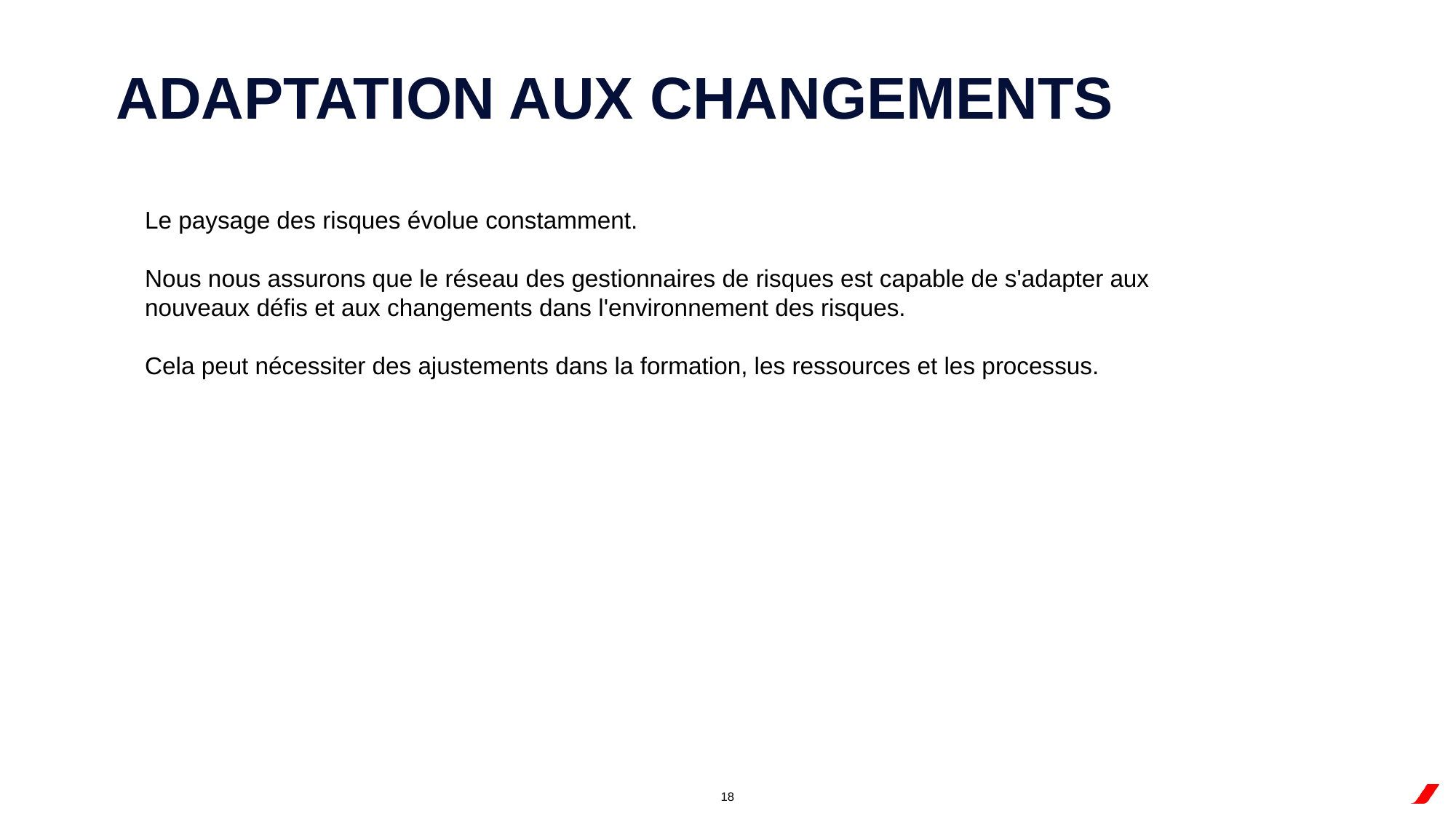

Adaptation aux changements

Le paysage des risques évolue constamment.

Nous nous assurons que le réseau des gestionnaires de risques est capable de s'adapter aux nouveaux défis et aux changements dans l'environnement des risques.

Cela peut nécessiter des ajustements dans la formation, les ressources et les processus.

18